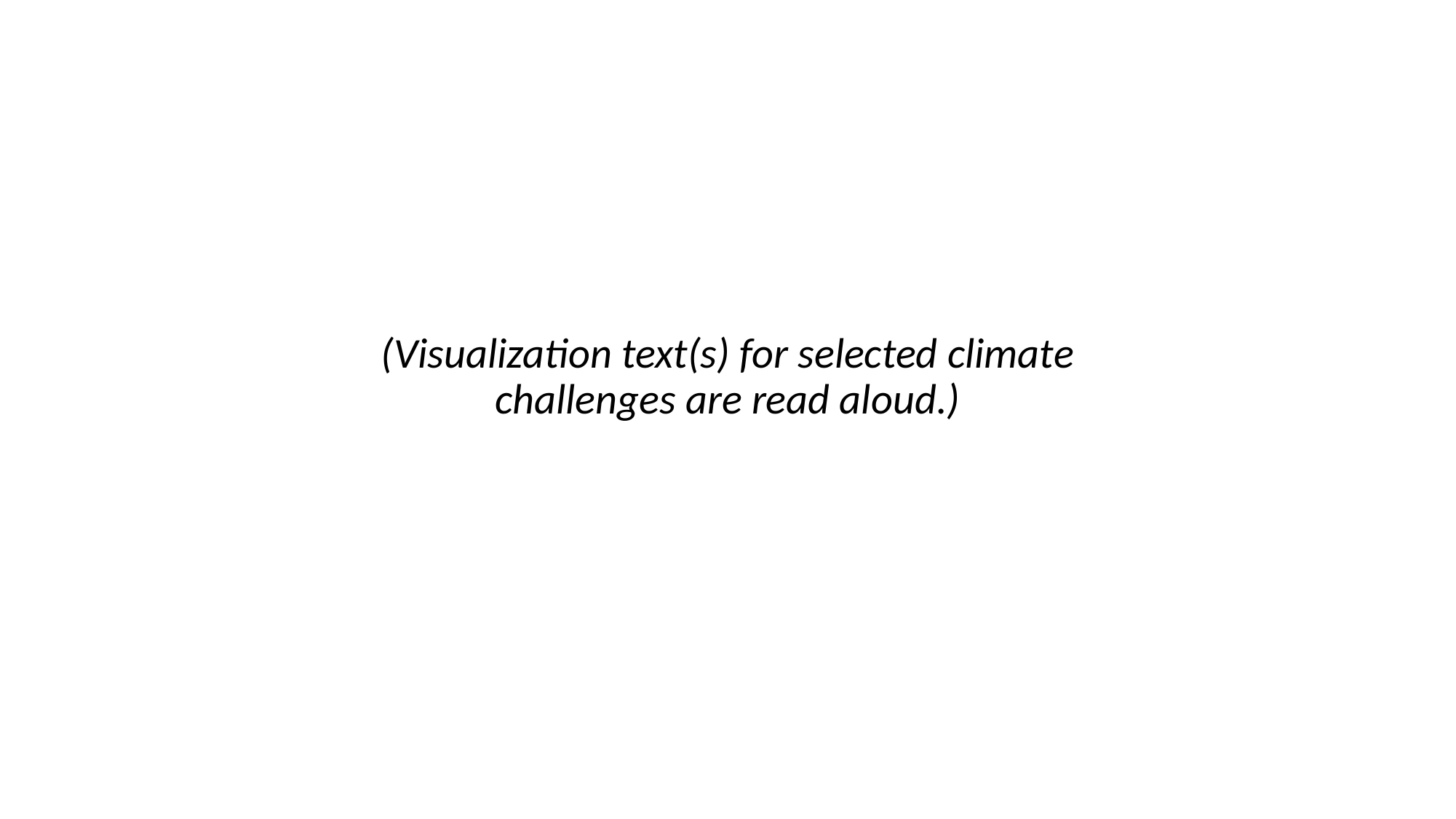

(Visualization text(s) for selected climate challenges are read aloud.)